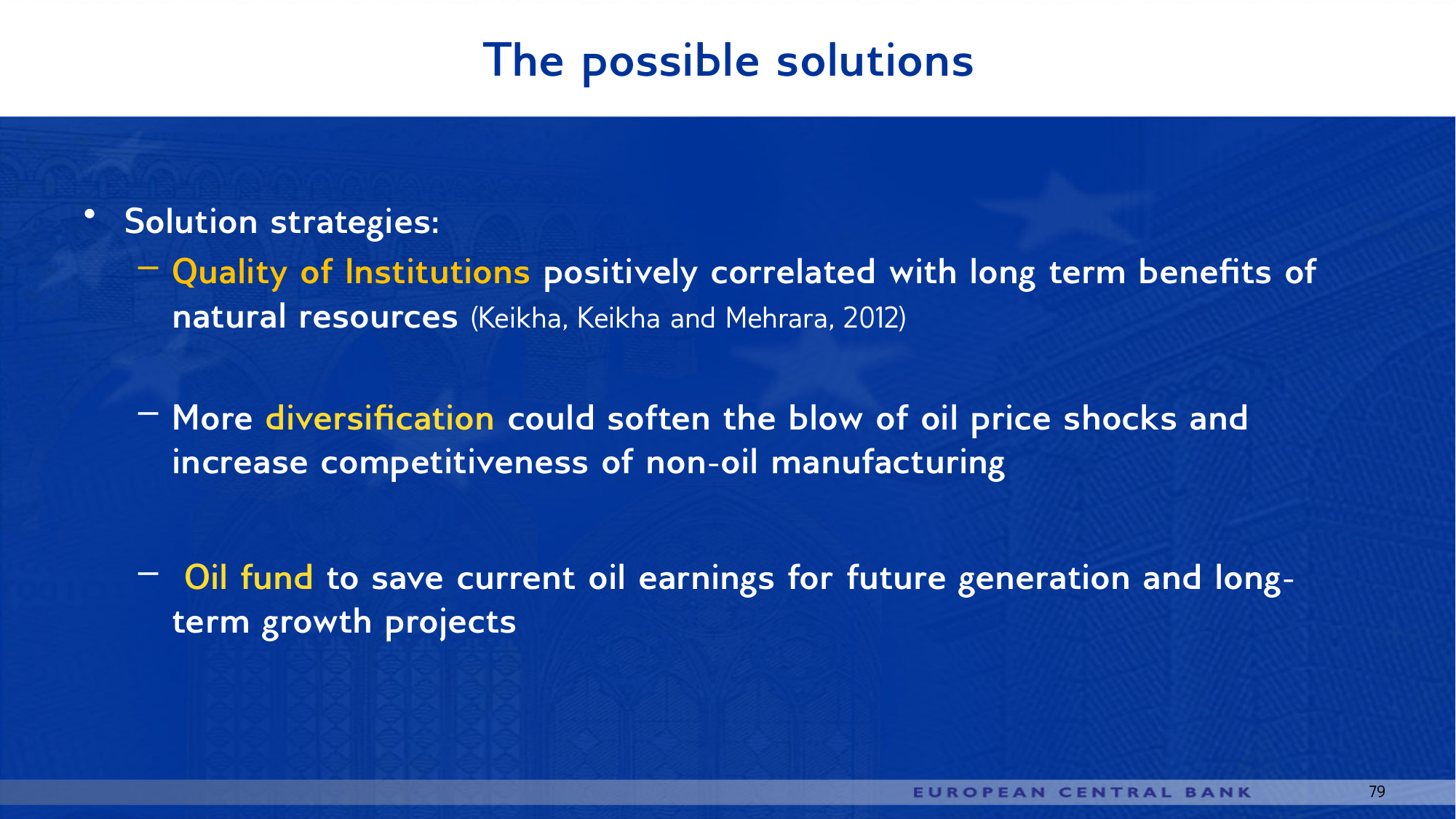

# The possible solutions
Solution strategies:
Quality of Institutions positively correlated with long term benefits of natural resources (Keikha, Keikha and Mehrara, 2012)

More diversification could soften the blow of oil price shocks and increase competitiveness of non-oil manufacturing

 Oil fund to save current oil earnings for future generation and long-term growth projects

79